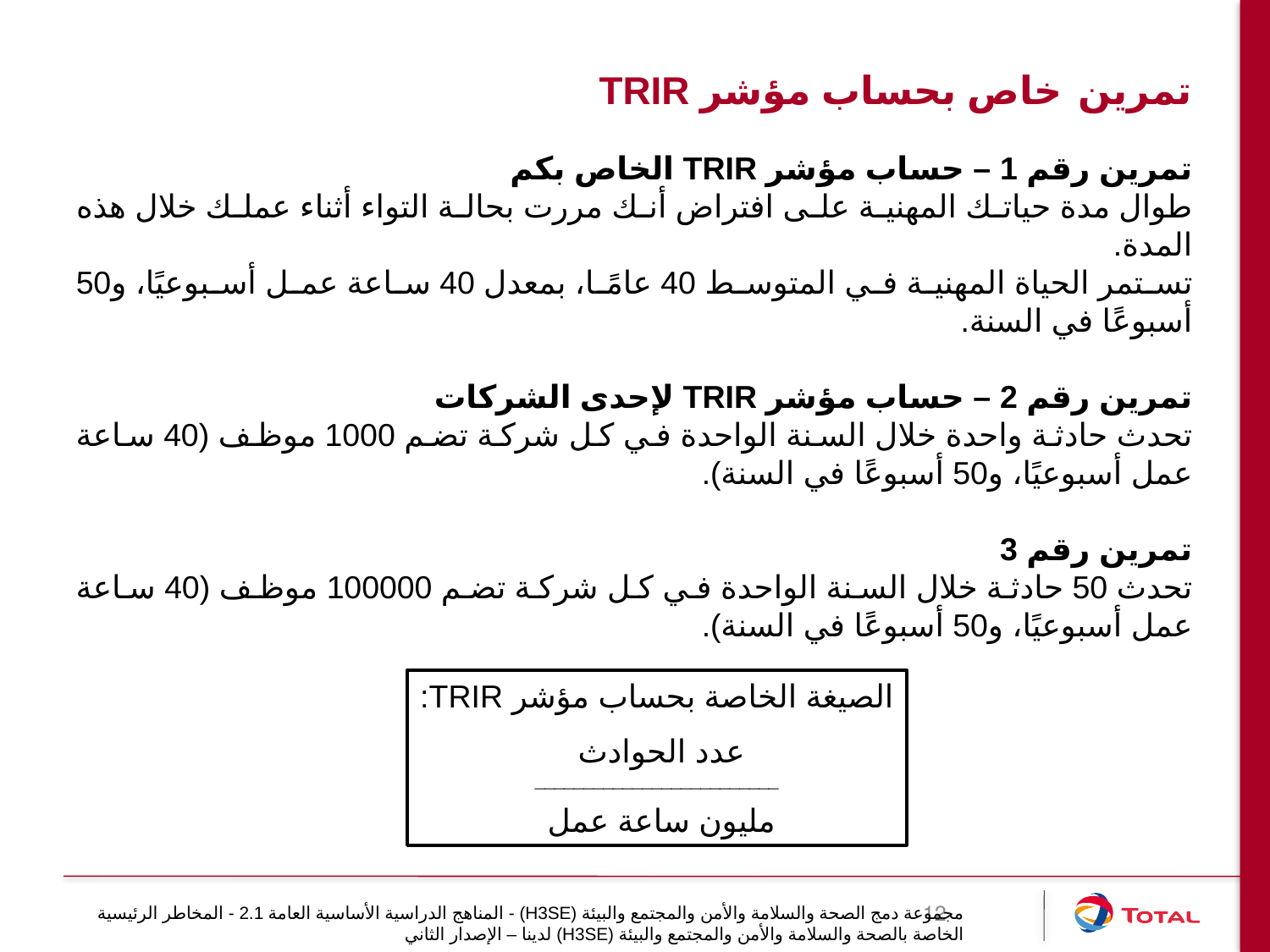

تمرين خاص بحساب مؤشر TRIR
تمرين رقم 1 – حساب مؤشر TRIR الخاص بكم
طوال مدة حياتك المهنية على افتراض أنك مررت بحالة التواء أثناء عملك خلال هذه المدة.
تستمر الحياة المهنية في المتوسط 40 عامًا، بمعدل 40 ساعة عمل أسبوعيًا، و50 أسبوعًا في السنة.

تمرين رقم 2 – حساب مؤشر TRIR لإحدى الشركات
تحدث حادثة واحدة خلال السنة الواحدة في كل شركة تضم 1000 موظف (40 ساعة عمل أسبوعيًا، و50 أسبوعًا في السنة).

تمرين رقم 3
تحدث 50 حادثة خلال السنة الواحدة في كل شركة تضم 100000 موظف (40 ساعة عمل أسبوعيًا، و50 أسبوعًا في السنة).
الصيغة الخاصة بحساب مؤشر TRIR:

عدد الحوادث
_________________________
مليون ساعة عمل
12
مجموعة دمج الصحة والسلامة والأمن والمجتمع والبيئة (H3SE) - المناهج الدراسية الأساسية العامة 2.1 - المخاطر الرئيسية الخاصة بالصحة والسلامة والأمن والمجتمع والبيئة (H3SE) لدينا – الإصدار الثاني